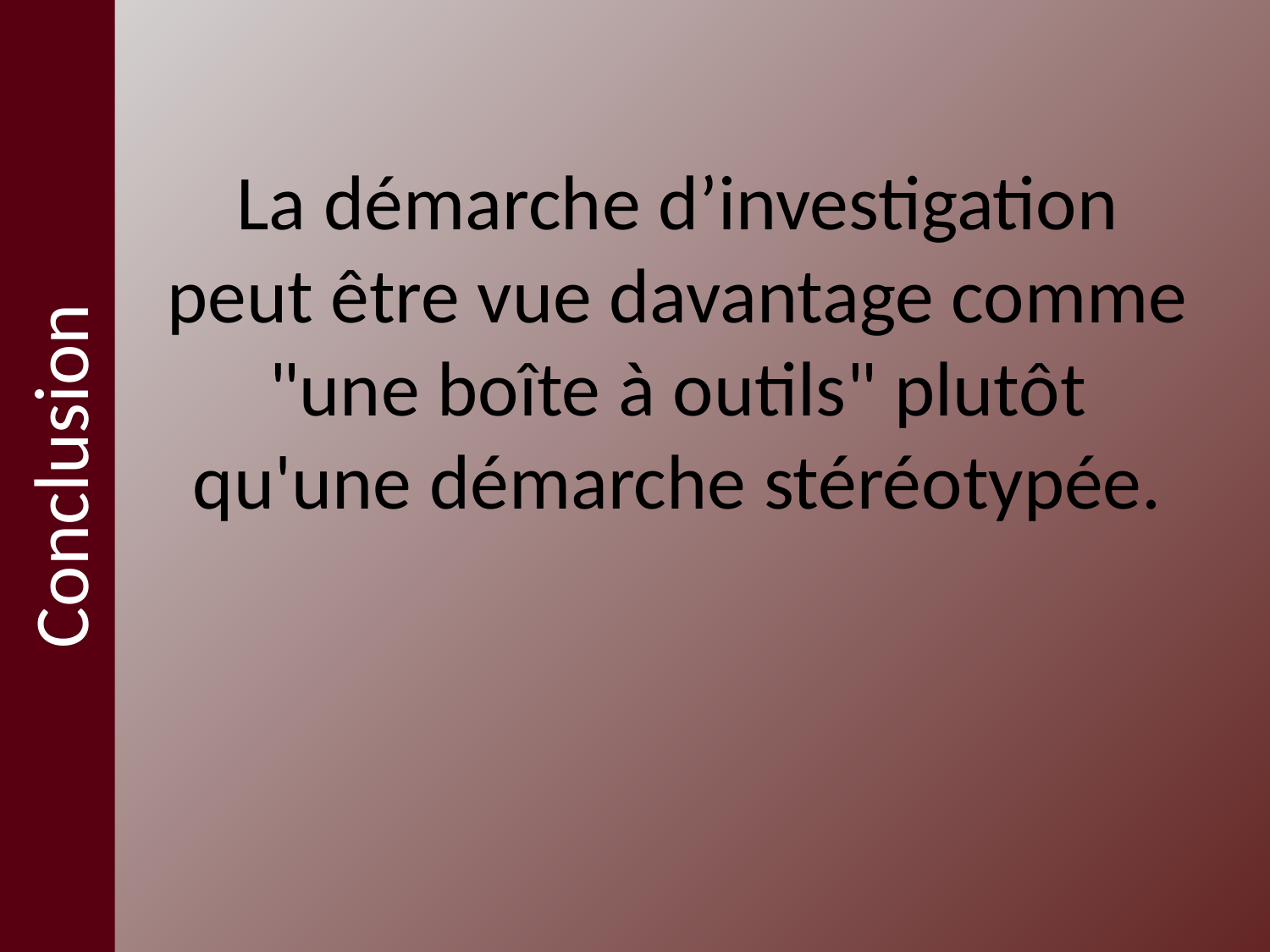

Conclusion
La démarche d’investigation peut être vue davantage comme "une boîte à outils" plutôt qu'une démarche stéréotypée.